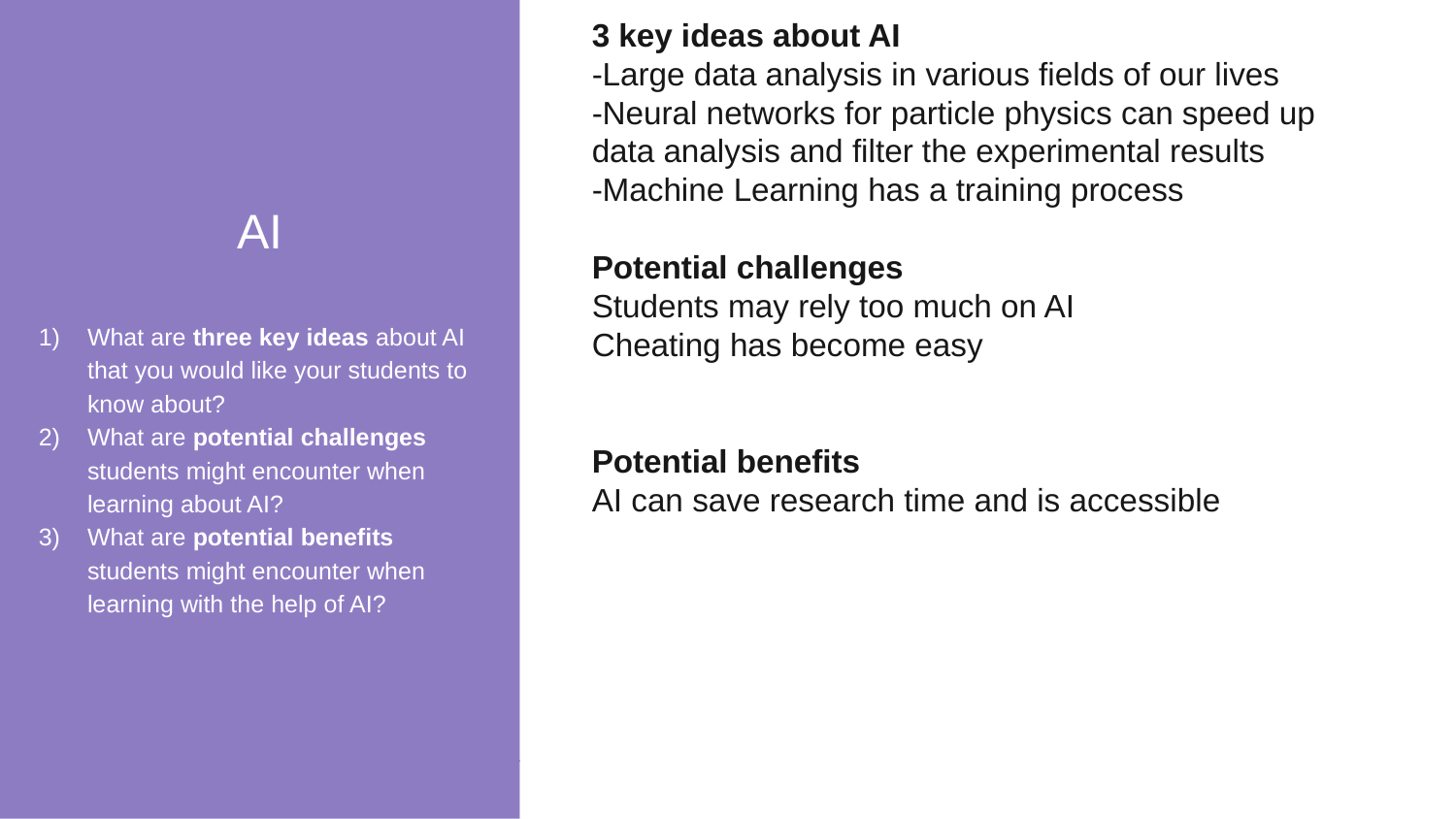

AI

What are three key ideas about AI that you would like your students to know about?
What are potential challenges students might encounter when learning about AI?
What are potential benefits students might encounter when learning with the help of AI?
3 key ideas about AI
-Large data analysis in various fields of our lives
-Neural networks for particle physics can speed up data analysis and filter the experimental results
-Machine Learning has a training process

Potential challenges
Students may rely too much on AI
Cheating has become easy

Potential benefits
AI can save research time and is accessible